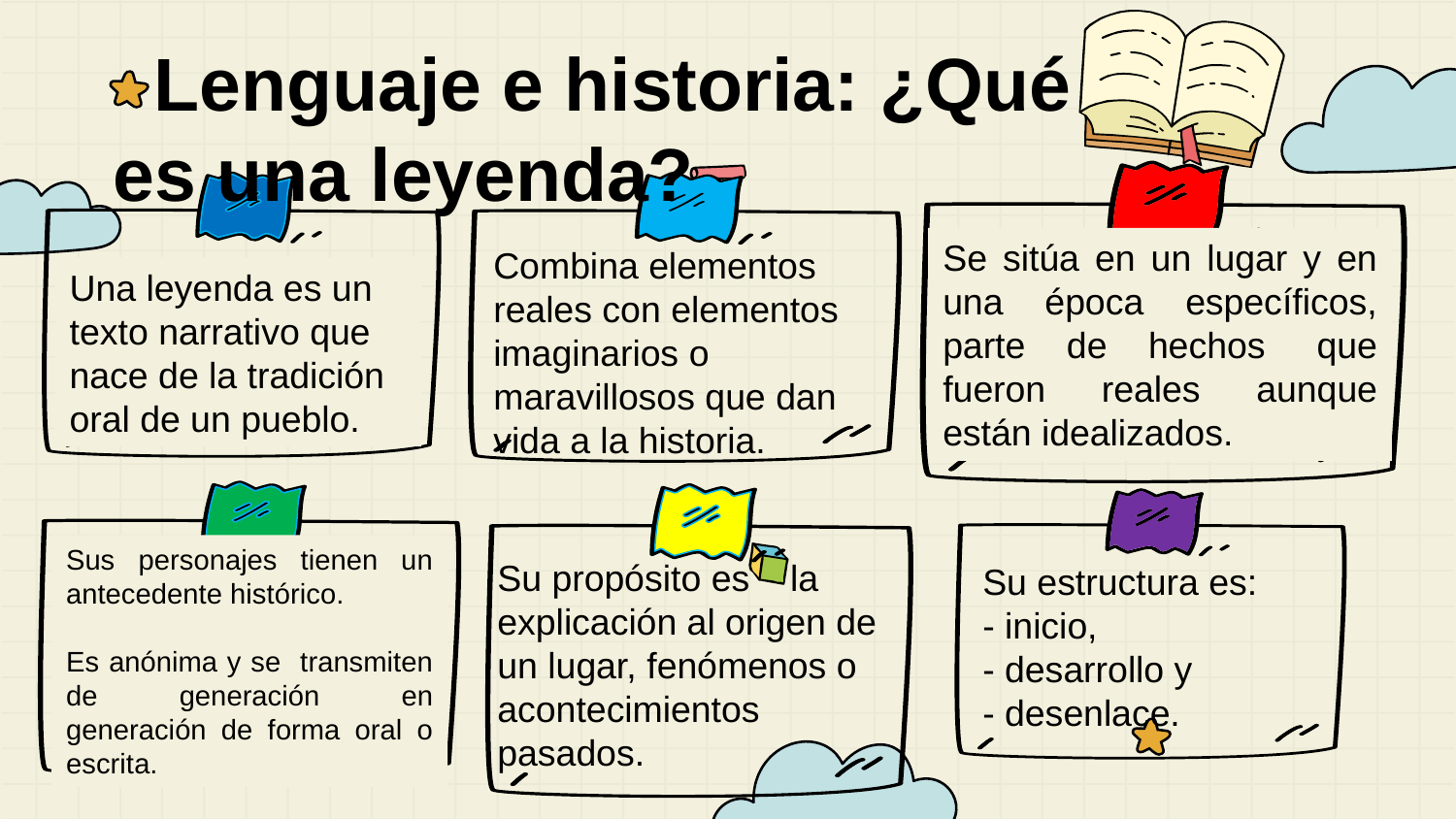

Lenguaje e historia: ¿Qué es una leyenda?

Se sitúa en un lugar y en una época específicos, parte de hechos  que fueron reales aunque están idealizados.
Combina elementos reales con elementos imaginarios o maravillosos que dan vida a la historia.
Una leyenda es un texto narrativo que nace de la tradición oral de un pueblo.

Sus personajes tienen un antecedente histórico.

Es anónima y se  transmiten de generación en generación de forma oral o escrita.
Su propósito es    la explicación al origen de un lugar, fenómenos o  acontecimientos pasados.
Su estructura es:
- inicio,
- desarrollo y
- desenlace.